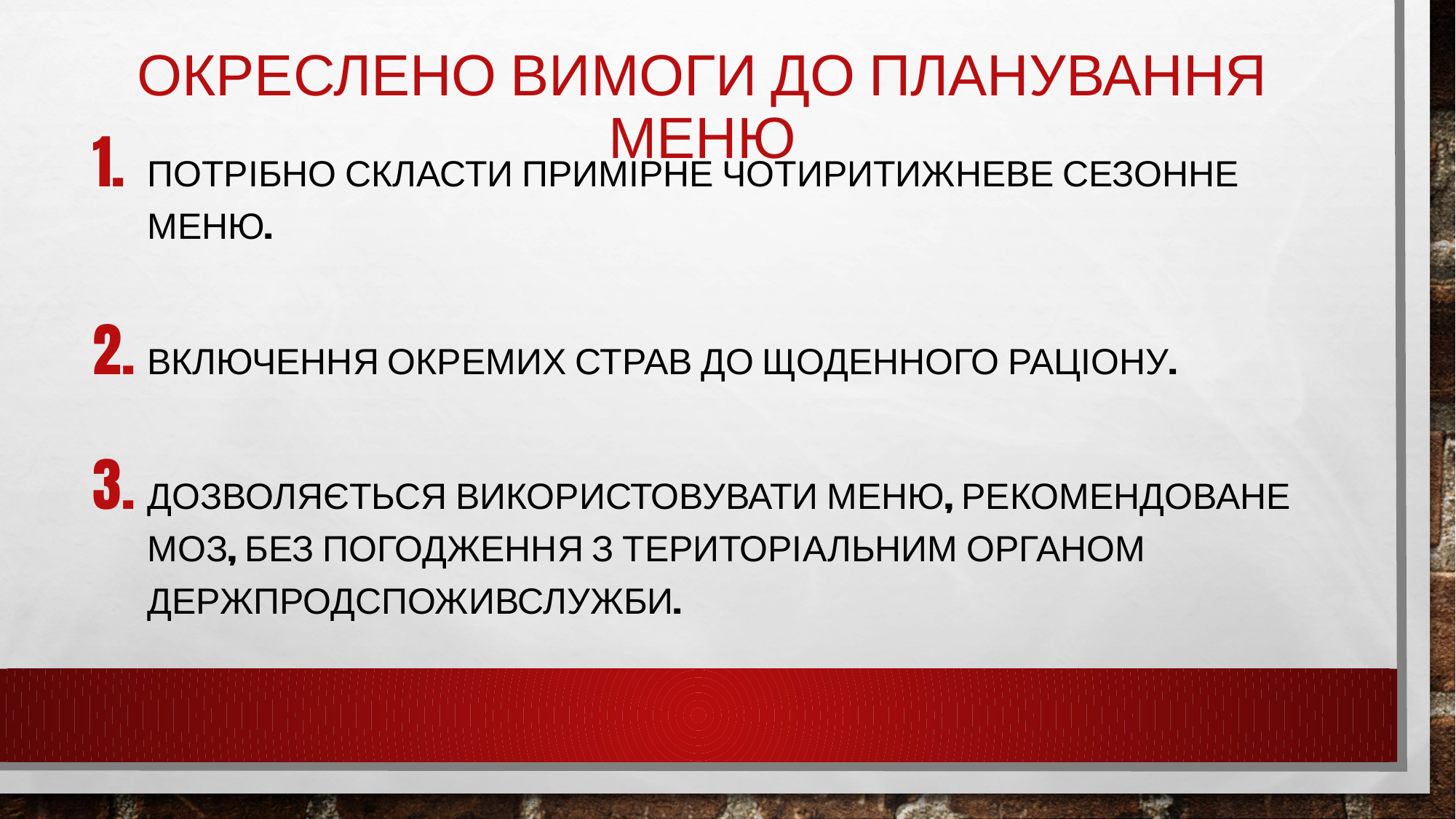

# Окреслено вимоги до планування меню
потрібно скласти примірне чотиритижневе сезонне меню.

Включення окремих страв до щоденного раціону.

Дозволяється використовувати меню, рекомендоване МОЗ, без погодження з територіальним органом Держпродспоживслужби.